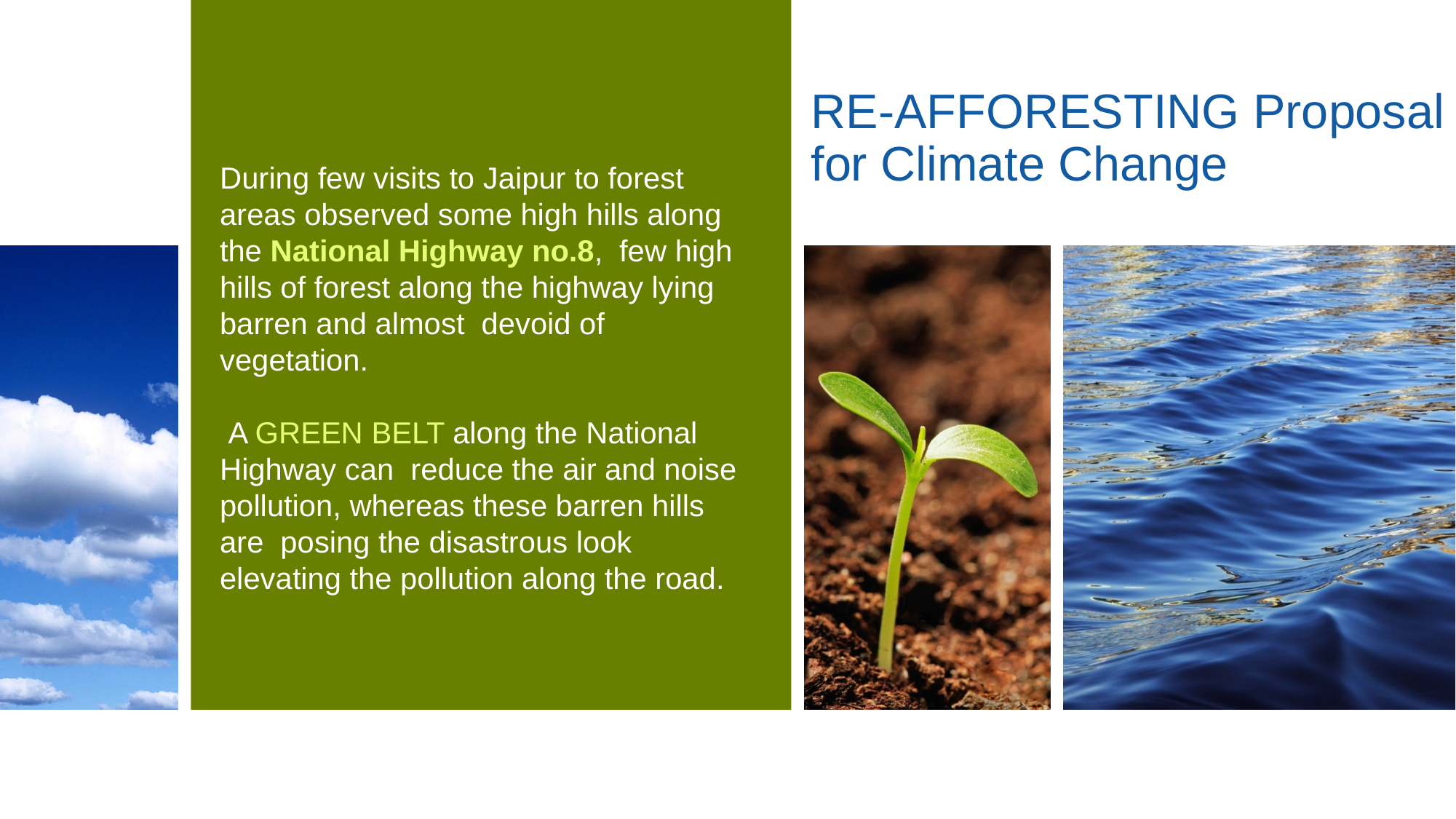

# RE-AFFORESTING Proposal for Climate Change
During few visits to Jaipur to forest areas observed some high hills along the National Highway no.8,  few high hills of forest along the highway lying barren and almost  devoid of vegetation.

 A GREEN BELT along the National Highway can  reduce the air and noise pollution, whereas these barren hills are  posing the disastrous look elevating the pollution along the road.